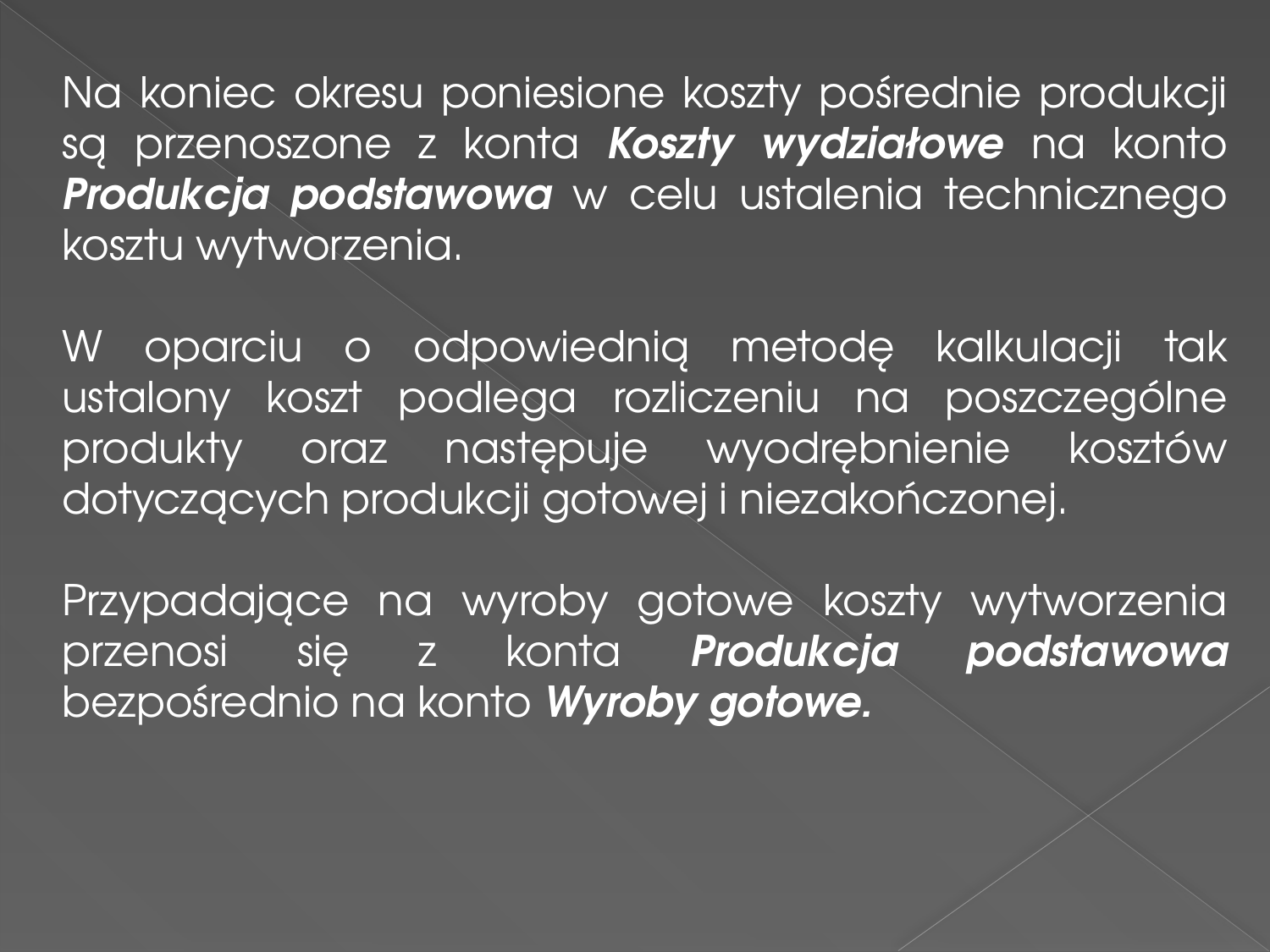

Na koniec okresu poniesione koszty pośrednie produkcji są przenoszone z konta Koszty wydziałowe na konto Produkcja podstawowa w celu ustalenia technicznego kosztu wytworzenia.

W oparciu o odpowiednią metodę kalkulacji tak ustalony koszt podlega rozliczeniu na poszczególne produkty oraz następuje wyodrębnienie kosztów dotyczących produkcji gotowej i niezakończonej.

Przypadające na wyroby gotowe koszty wytworzenia przenosi się z konta Produkcja podstawowa bezpośrednio na konto Wyroby gotowe.